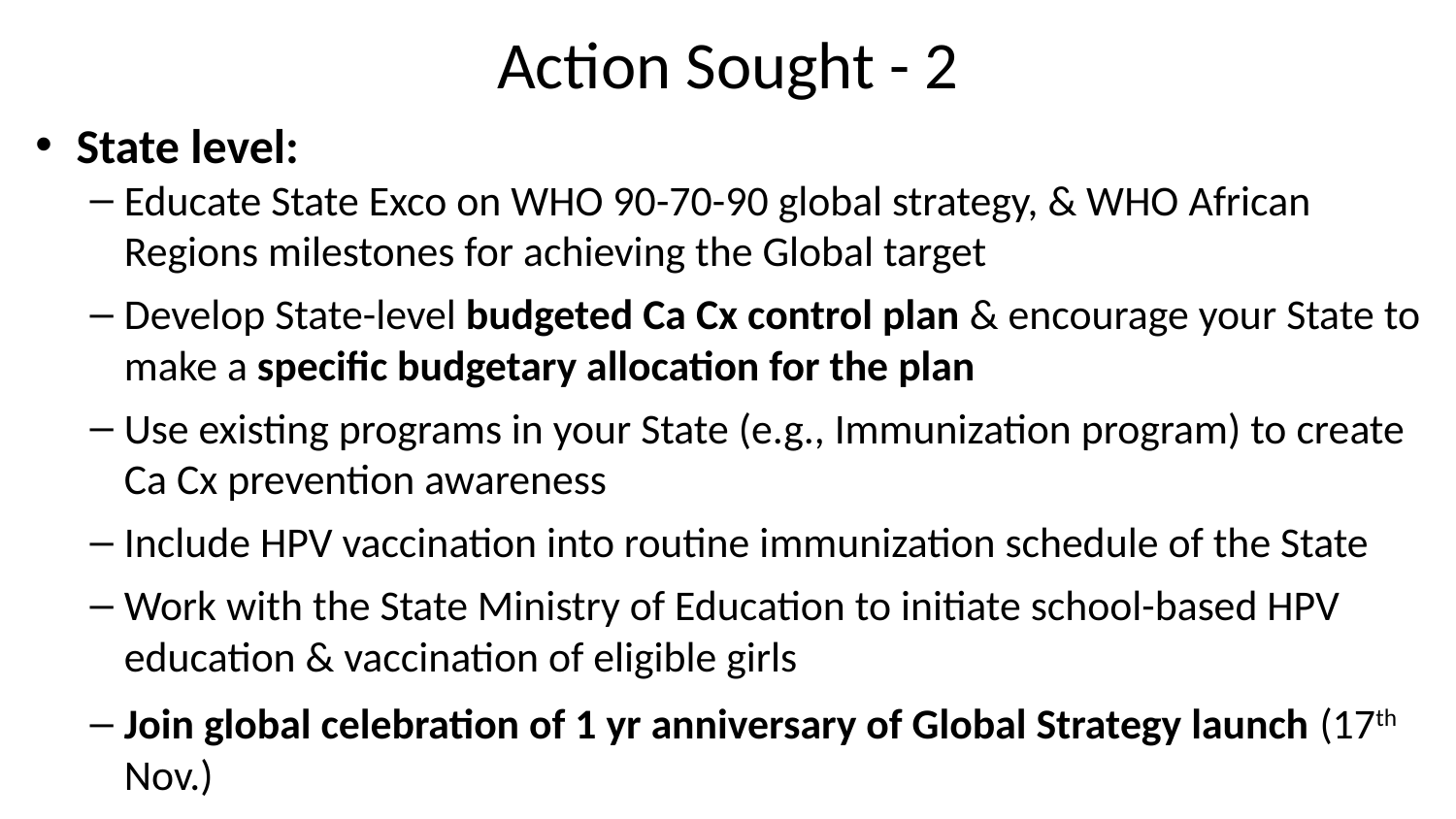

# Action Sought - 2
State level:
Educate State Exco on WHO 90-70-90 global strategy, & WHO African Regions milestones for achieving the Global target
Develop State-level budgeted Ca Cx control plan & encourage your State to make a specific budgetary allocation for the plan
Use existing programs in your State (e.g., Immunization program) to create Ca Cx prevention awareness
Include HPV vaccination into routine immunization schedule of the State
Work with the State Ministry of Education to initiate school-based HPV education & vaccination of eligible girls
Join global celebration of 1 yr anniversary of Global Strategy launch (17th Nov.)